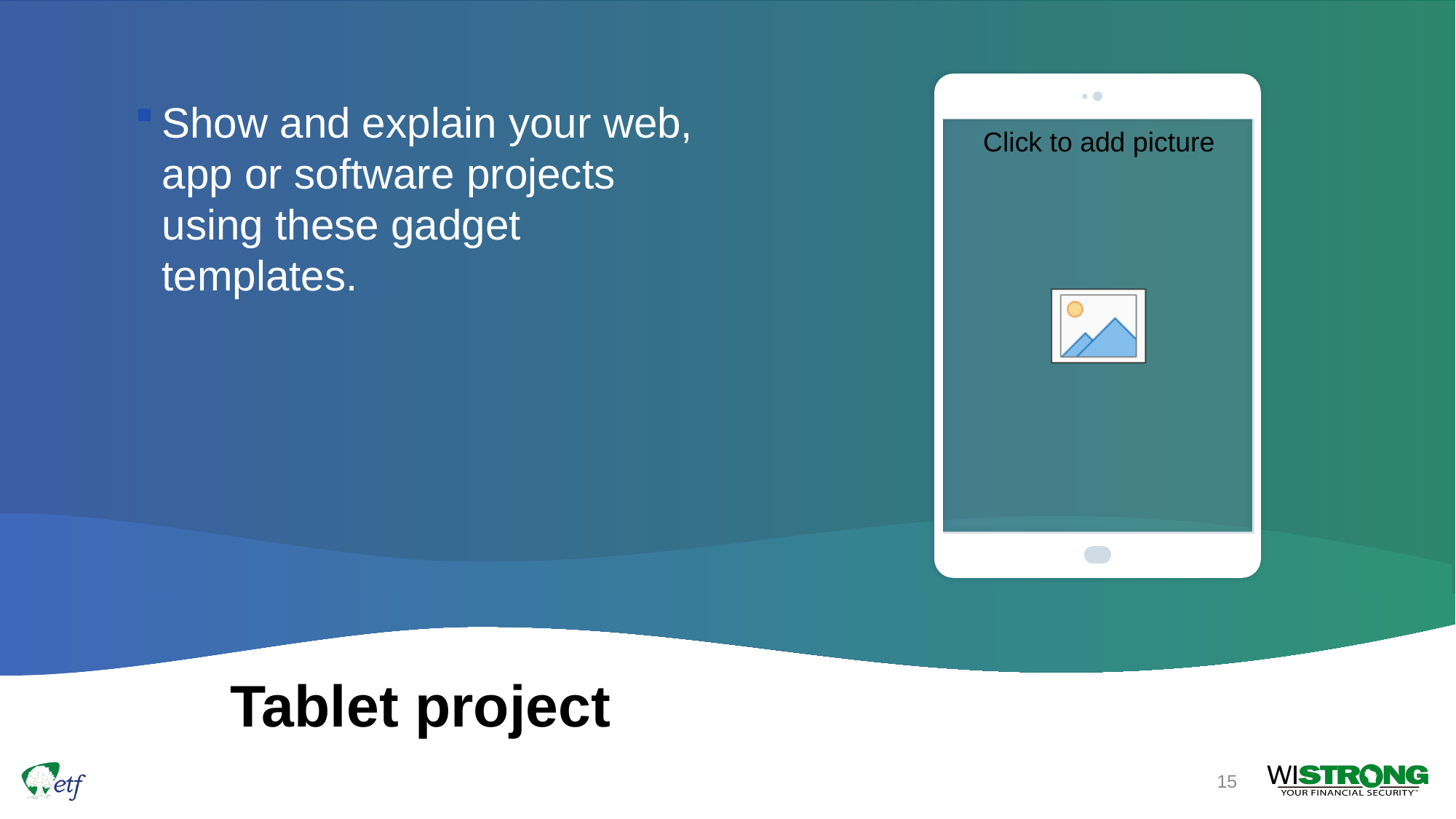

Show and explain your web, app or software projects using these gadget templates.

# Tablet project

15